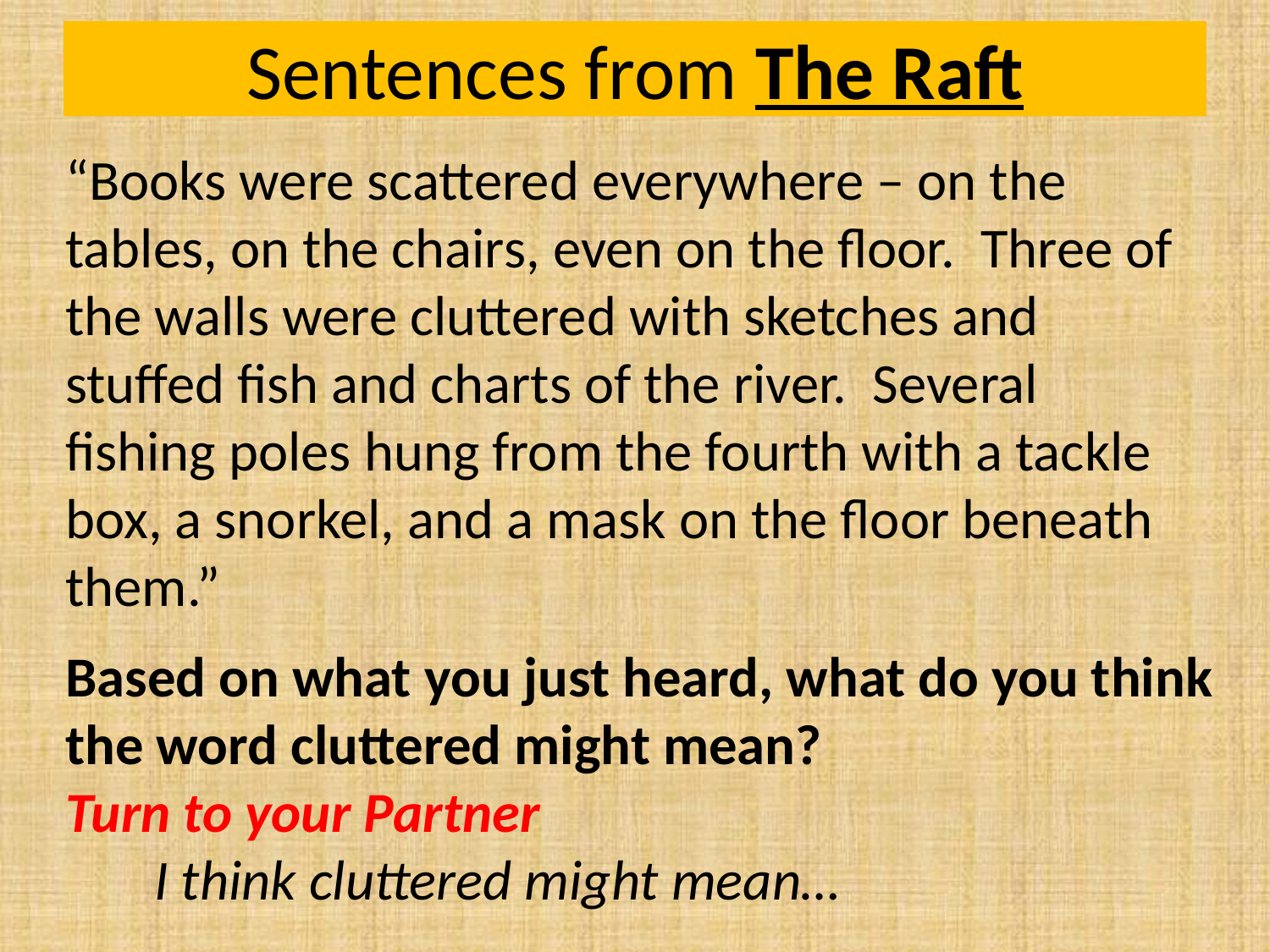

# Sentences from The Raft
“Books were scattered everywhere – on the tables, on the chairs, even on the floor.  Three of the walls were cluttered with sketches and stuffed fish and charts of the river.  Several fishing poles hung from the fourth with a tackle box, a snorkel, and a mask on the floor beneath them.”
Based on what you just heard, what do you think the word cluttered might mean?
Turn to your Partner
       I think cluttered might mean…